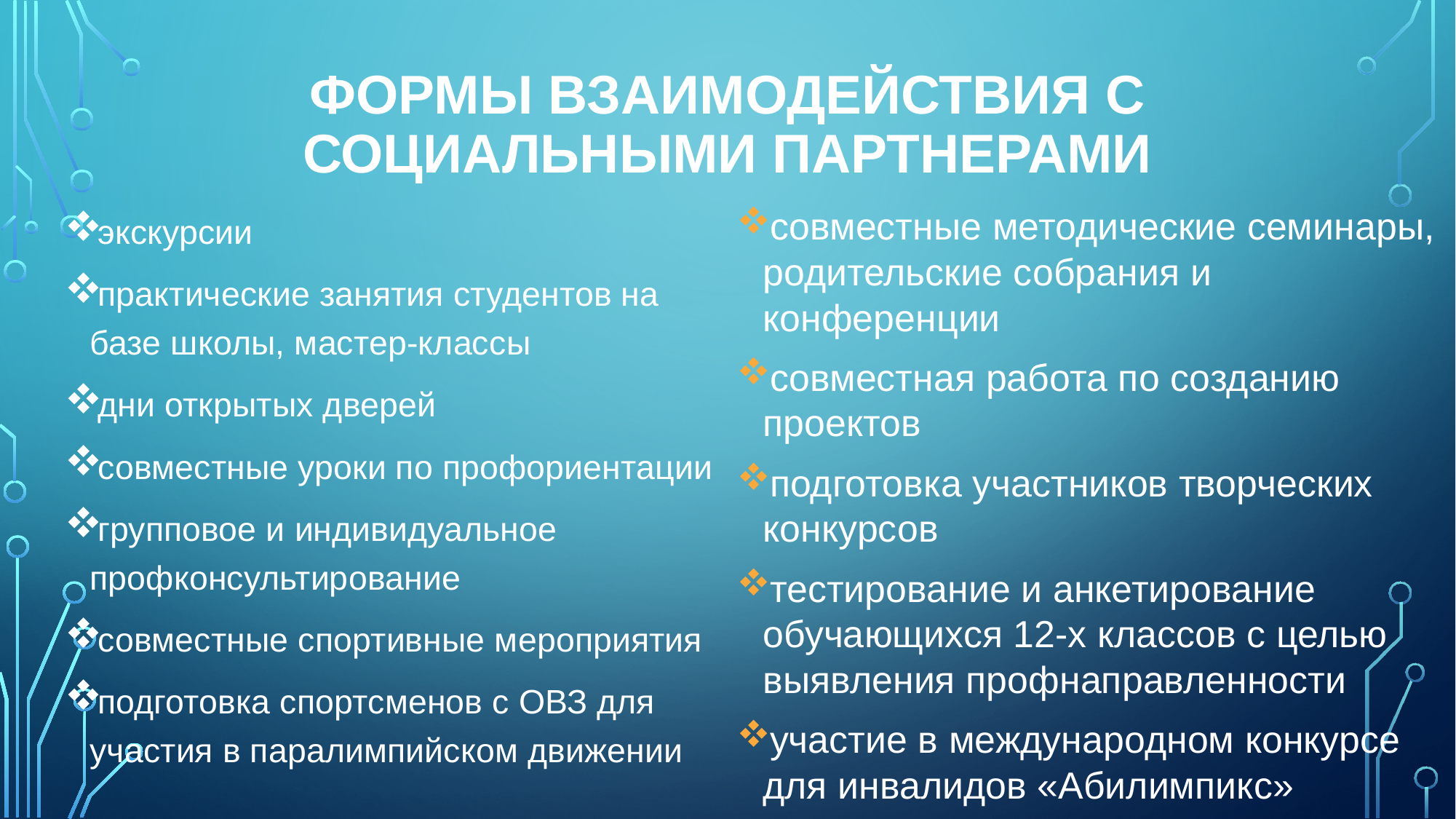

# Формы взаимодействия с социальными партнерами
экскурсии
практические занятия студентов на базе школы, мастер-классы
дни открытых дверей
совместные уроки по профориентации
групповое и индивидуальное профконсультирование
совместные спортивные мероприятия
подготовка спортсменов с ОВЗ для участия в паралимпийском движении

совместные методические семинары, родительские собрания и конференции
совместная работа по созданию проектов
подготовка участников творческих конкурсов
тестирование и анкетирование обучающихся 12-х классов с целью выявления профнаправленности
участие в международном конкурсе для инвалидов «Абилимпикс»